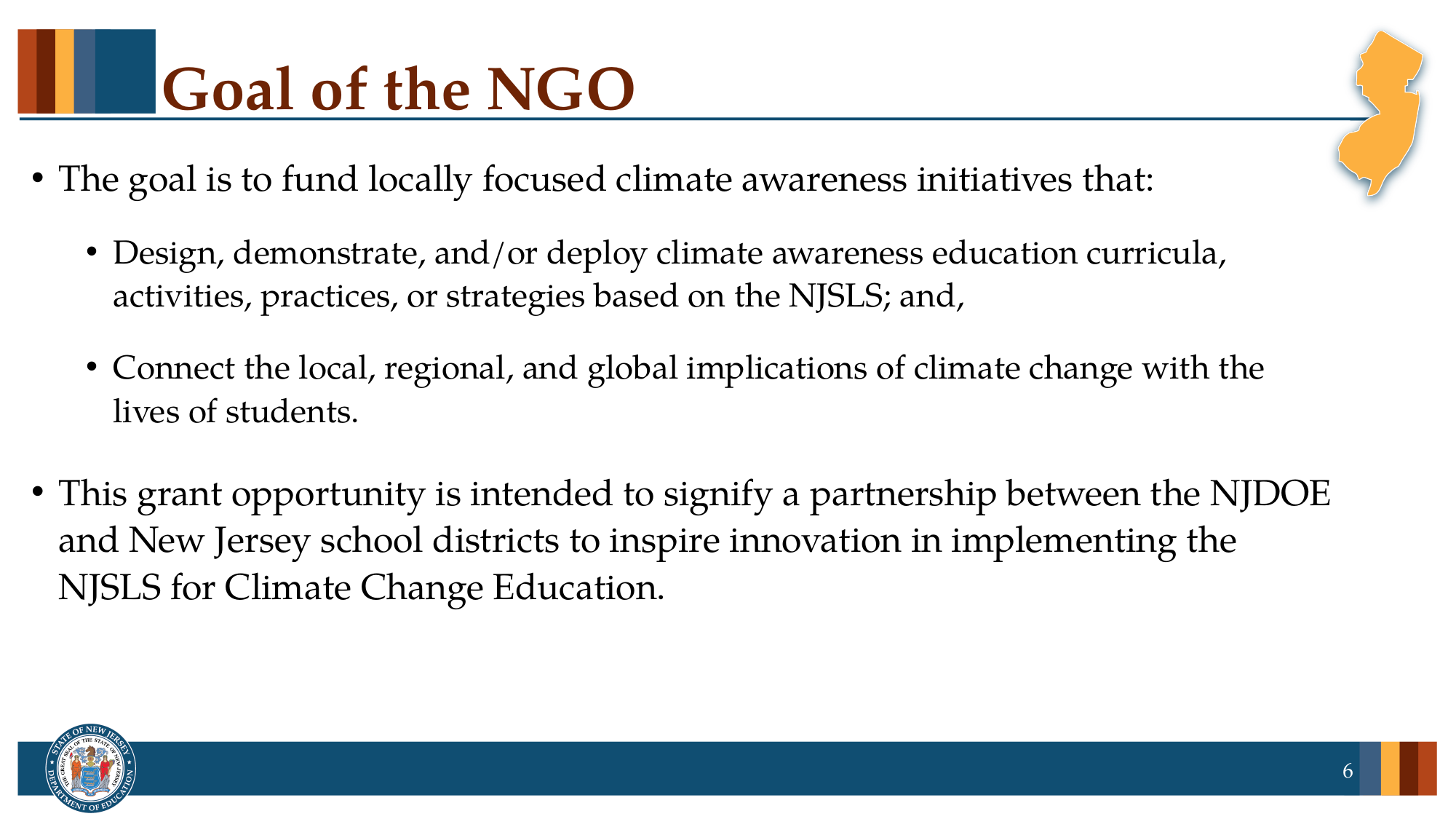

# Goal of the NGO
The goal is to fund locally focused climate awareness initiatives that:
Design, demonstrate, and/or deploy climate awareness education curricula, activities, practices, or strategies based on the NJSLS; and,
Connect the local, regional, and global implications of climate change with the lives of students.
This grant opportunity is intended to signify a partnership between the NJDOE and New Jersey school districts to inspire innovation in implementing the NJSLS for Climate Change Education.
6